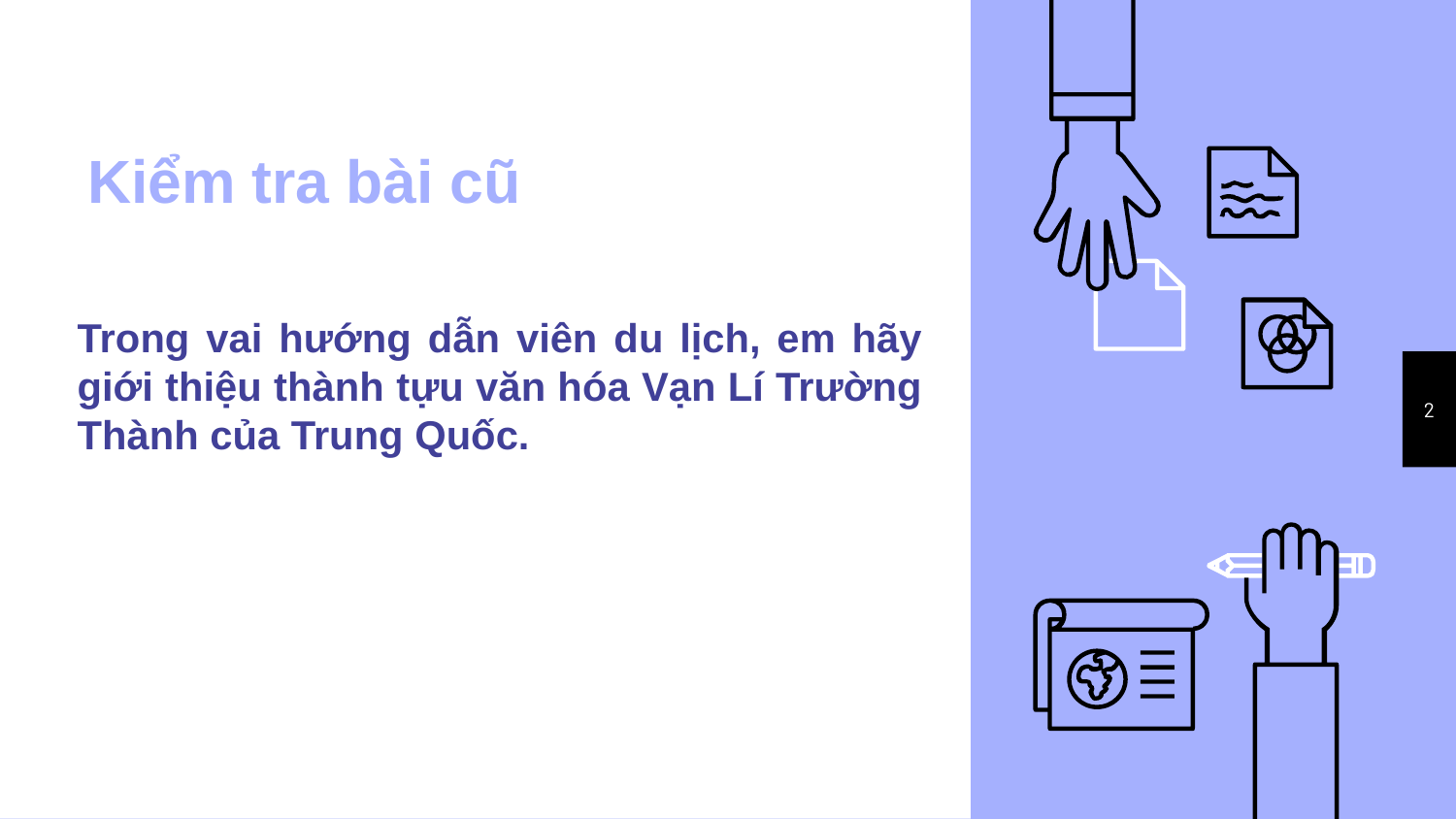

# Kiểm tra bài cũ
Trong vai hướng dẫn viên du lịch, em hãy giới thiệu thành tựu văn hóa Vạn Lí Trường Thành của Trung Quốc.
2